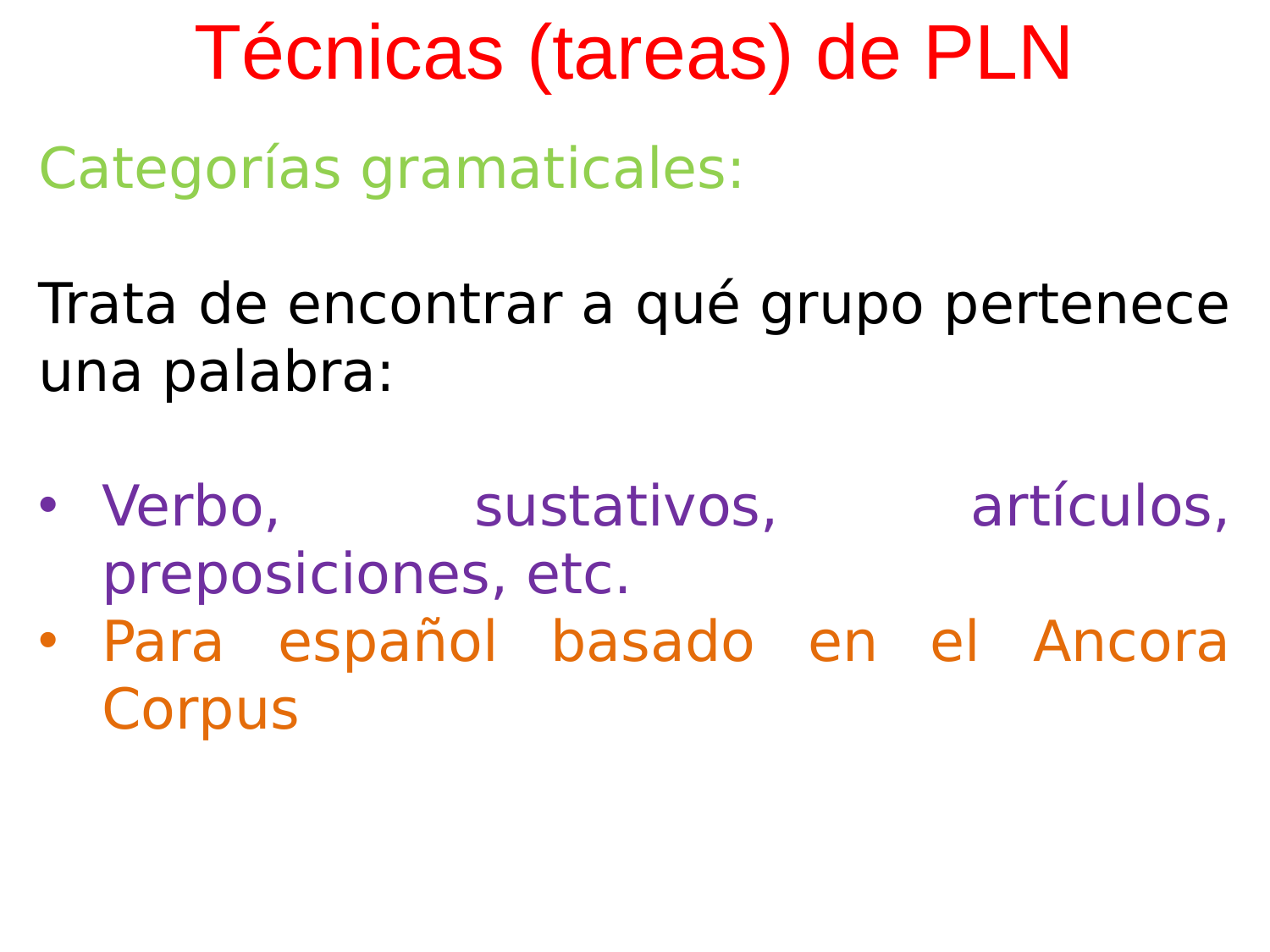

# Técnicas (tareas) de PLN
Categorías gramaticales:

Trata de encontrar a qué grupo pertenece una palabra:

Verbo, sustativos, artículos, preposiciones, etc.
Para español basado en el Ancora Corpus